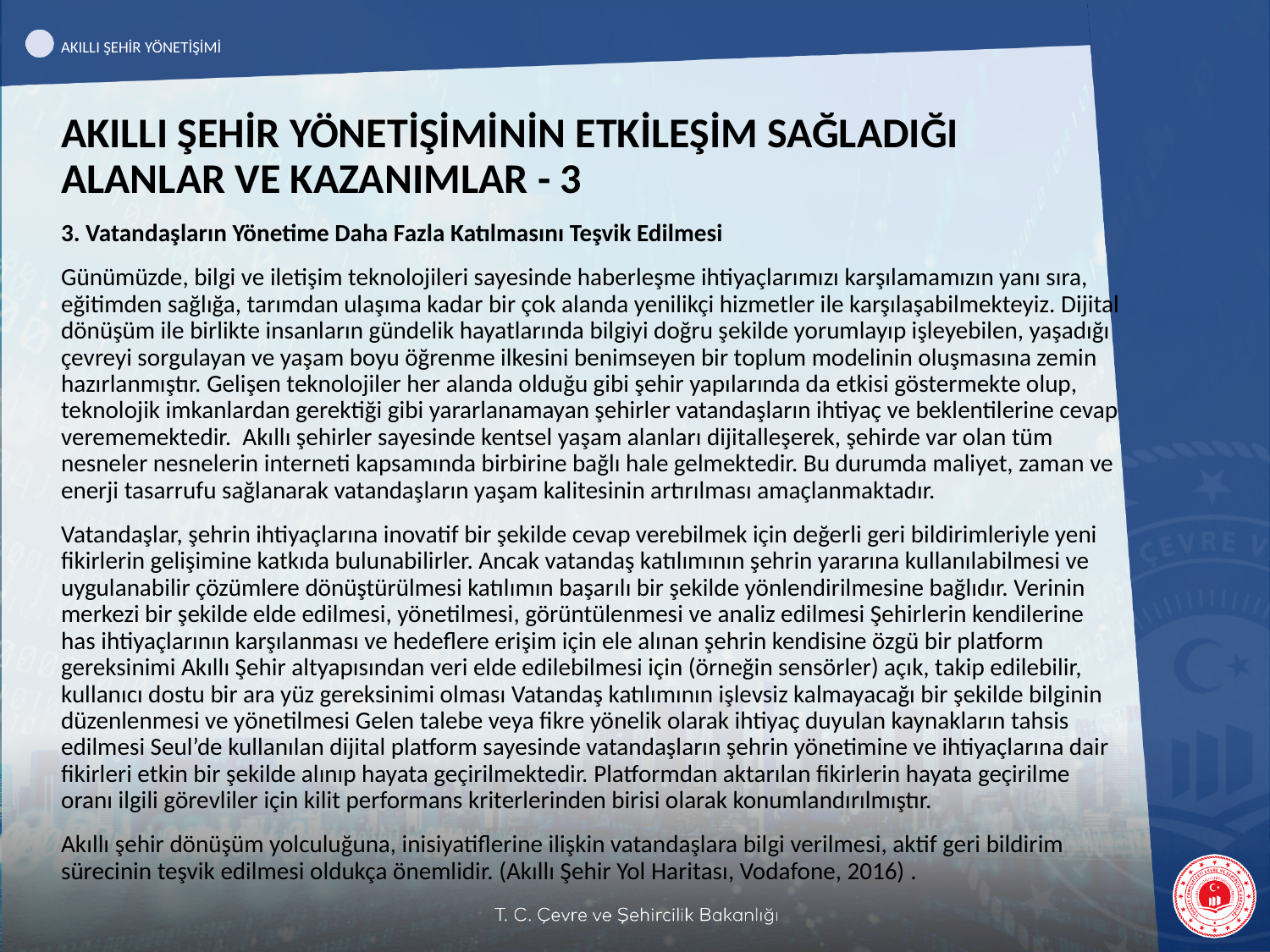

AKILLI ŞEHİR YÖNETİŞİMİ

AKILLI ŞEHİR YÖNETİŞİMİNİN ETKİLEŞİM SAĞLADIĞI ALANLAR VE KAZANIMLAR - 3
3. Vatandaşların Yönetime Daha Fazla Katılmasını Teşvik Edilmesi
Günümüzde, bilgi ve iletişim teknolojileri sayesinde haberleşme ihtiyaçlarımızı karşılamamızın yanı sıra, eğitimden sağlığa, tarımdan ulaşıma kadar bir çok alanda yenilikçi hizmetler ile karşılaşabilmekteyiz. Dijital dönüşüm ile birlikte insanların gündelik hayatlarında bilgiyi doğru şekilde yorumlayıp işleyebilen, yaşadığı çevreyi sorgulayan ve yaşam boyu öğrenme ilkesini benimseyen bir toplum modelinin oluşmasına zemin hazırlanmıştır. Gelişen teknolojiler her alanda olduğu gibi şehir yapılarında da etkisi göstermekte olup, teknolojik imkanlardan gerektiği gibi yararlanamayan şehirler vatandaşların ihtiyaç ve beklentilerine cevap verememektedir.  Akıllı şehirler sayesinde kentsel yaşam alanları dijitalleşerek, şehirde var olan tüm nesneler nesnelerin interneti kapsamında birbirine bağlı hale gelmektedir. Bu durumda maliyet, zaman ve enerji tasarrufu sağlanarak vatandaşların yaşam kalitesinin artırılması amaçlanmaktadır.
Vatandaşlar, şehrin ihtiyaçlarına inovatif bir şekilde cevap verebilmek için değerli geri bildirimleriyle yeni fikirlerin gelişimine katkıda bulunabilirler. Ancak vatandaş katılımının şehrin yararına kullanılabilmesi ve uygulanabilir çözümlere dönüştürülmesi katılımın başarılı bir şekilde yönlendirilmesine bağlıdır. Verinin merkezi bir şekilde elde edilmesi, yönetilmesi, görüntülenmesi ve analiz edilmesi Şehirlerin kendilerine has ihtiyaçlarının karşılanması ve hedeflere erişim için ele alınan şehrin kendisine özgü bir platform gereksinimi Akıllı Şehir altyapısından veri elde edilebilmesi için (örneğin sensörler) açık, takip edilebilir, kullanıcı dostu bir ara yüz gereksinimi olması Vatandaş katılımının işlevsiz kalmayacağı bir şekilde bilginin düzenlenmesi ve yönetilmesi Gelen talebe veya fikre yönelik olarak ihtiyaç duyulan kaynakların tahsis edilmesi Seul’de kullanılan dijital platform sayesinde vatandaşların şehrin yönetimine ve ihtiyaçlarına dair fikirleri etkin bir şekilde alınıp hayata geçirilmektedir. Platformdan aktarılan fikirlerin hayata geçirilme oranı ilgili görevliler için kilit performans kriterlerinden birisi olarak konumlandırılmıştır.
Akıllı şehir dönüşüm yolculuğuna, inisiyatiflerine ilişkin vatandaşlara bilgi verilmesi, aktif geri bildirim sürecinin teşvik edilmesi oldukça önemlidir. (Akıllı Şehir Yol Haritası, Vodafone, 2016) .